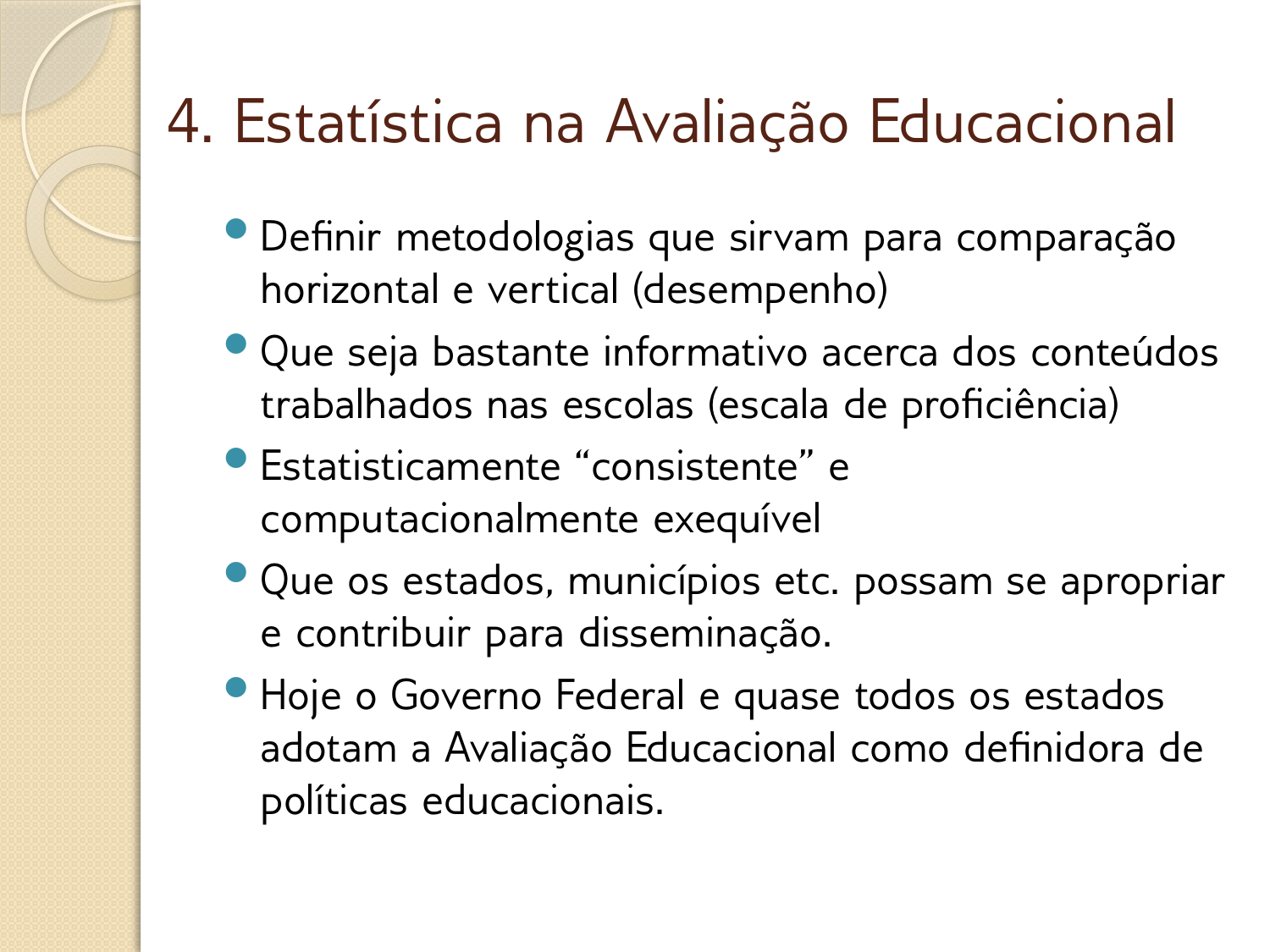

# 4. Estatística na Avaliação Educacional
Definir metodologias que sirvam para comparação horizontal e vertical (desempenho)
Que seja bastante informativo acerca dos conteúdos trabalhados nas escolas (escala de proficiência)
Estatisticamente “consistente” e computacionalmente exequível
Que os estados, municípios etc. possam se apropriar e contribuir para disseminação.
Hoje o Governo Federal e quase todos os estados adotam a Avaliação Educacional como definidora de políticas educacionais.